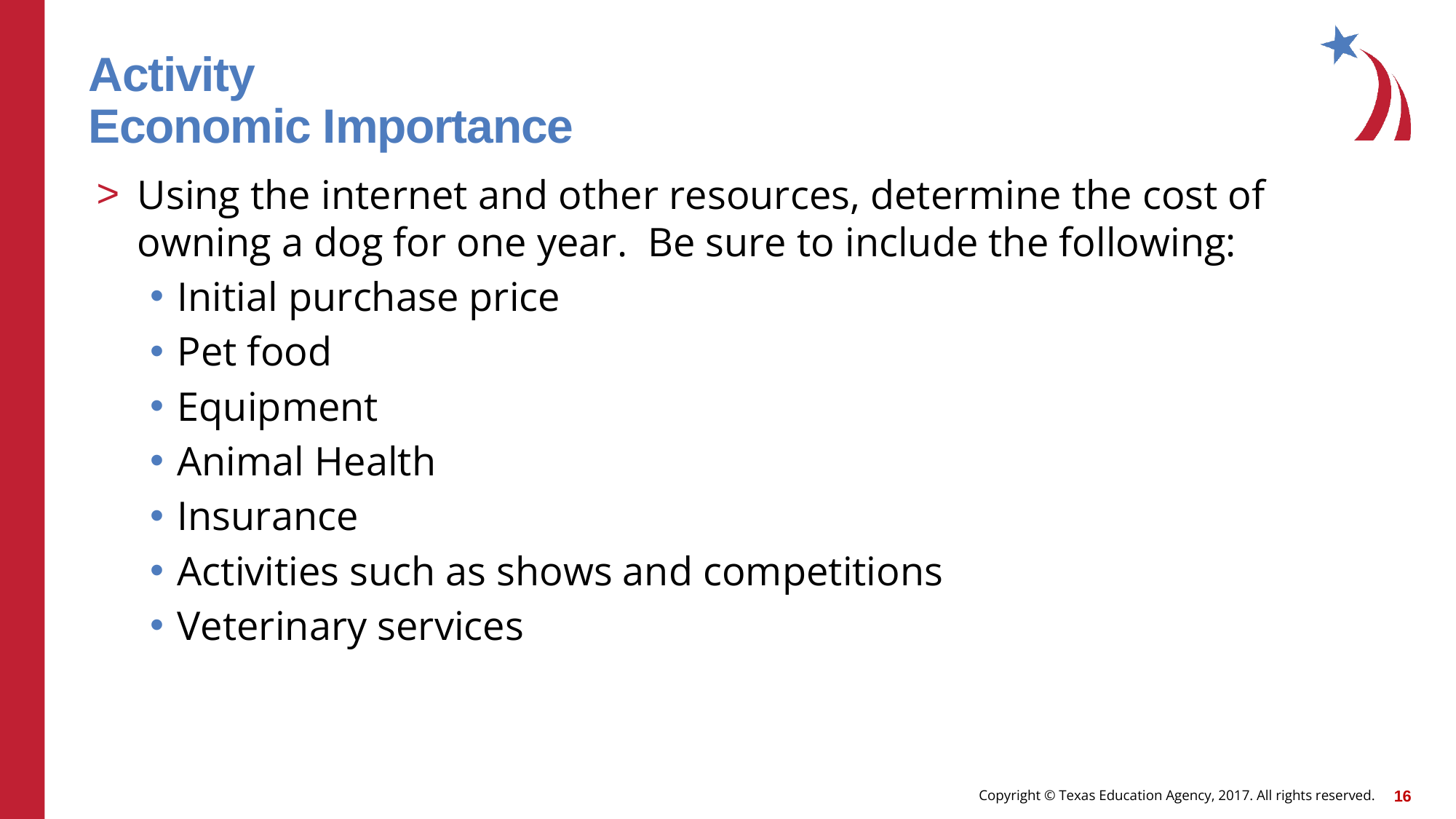

# Activity Economic Importance
Using the internet and other resources, determine the cost of owning a dog for one year.  Be sure to include the following:
Initial purchase price
Pet food
Equipment
Animal Health
Insurance
Activities such as shows and competitions
Veterinary services